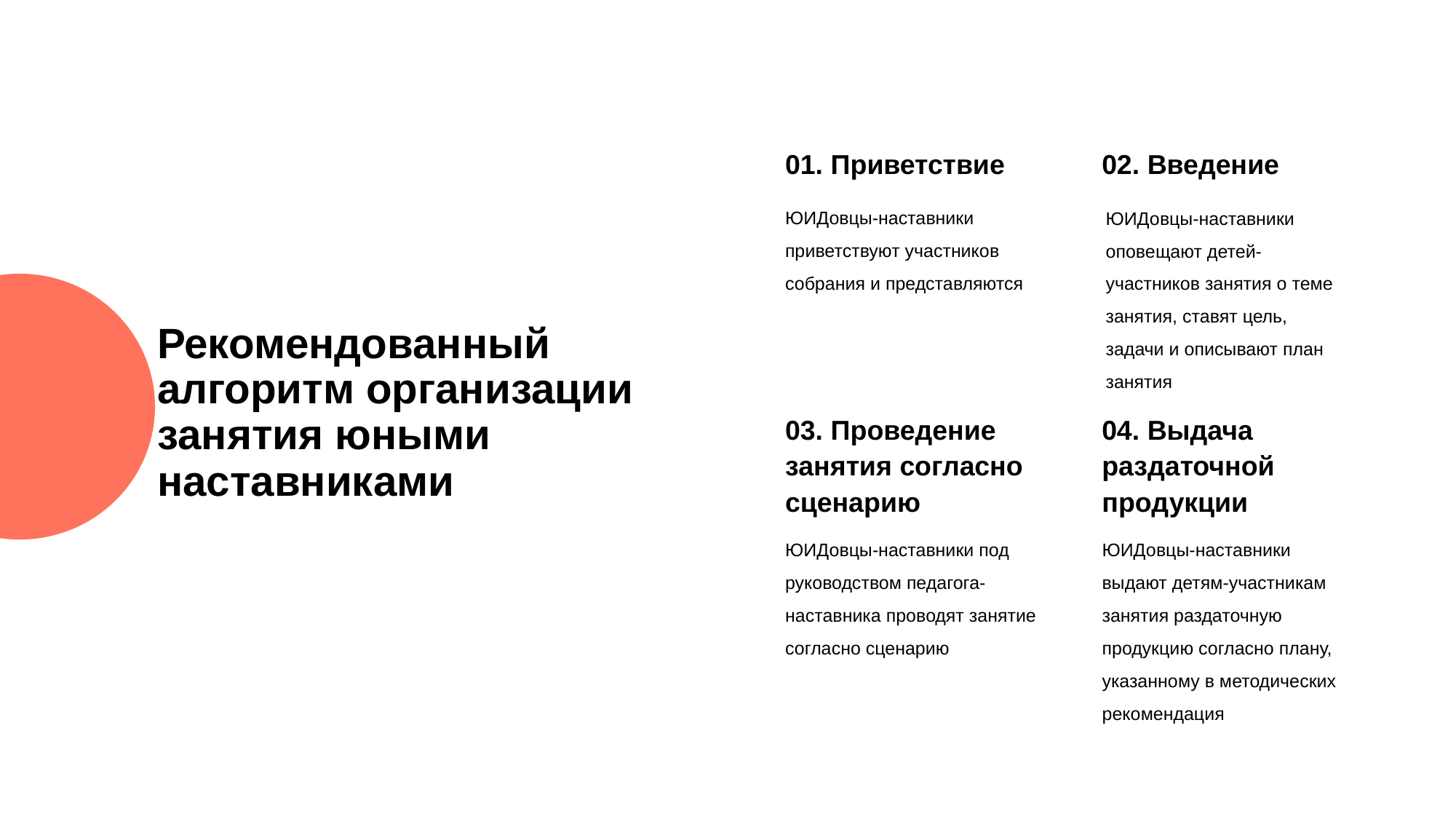

01. Приветствие
02. Введение
ЮИДовцы-наставники приветствуют участников собрания и представляются
ЮИДовцы-наставники оповещают детей-участников занятия о теме занятия, ставят цель, задачи и описывают план занятия

Рекомендованный алгоритм организации занятия юными наставниками
03. Проведение
занятия согласно сценарию
04. Выдача раздаточной продукции
ЮИДовцы-наставники под руководством педагога-наставника проводят занятие согласно сценарию
ЮИДовцы-наставники выдают детям-участникам занятия раздаточную продукцию согласно плану, указанному в методических рекомендация